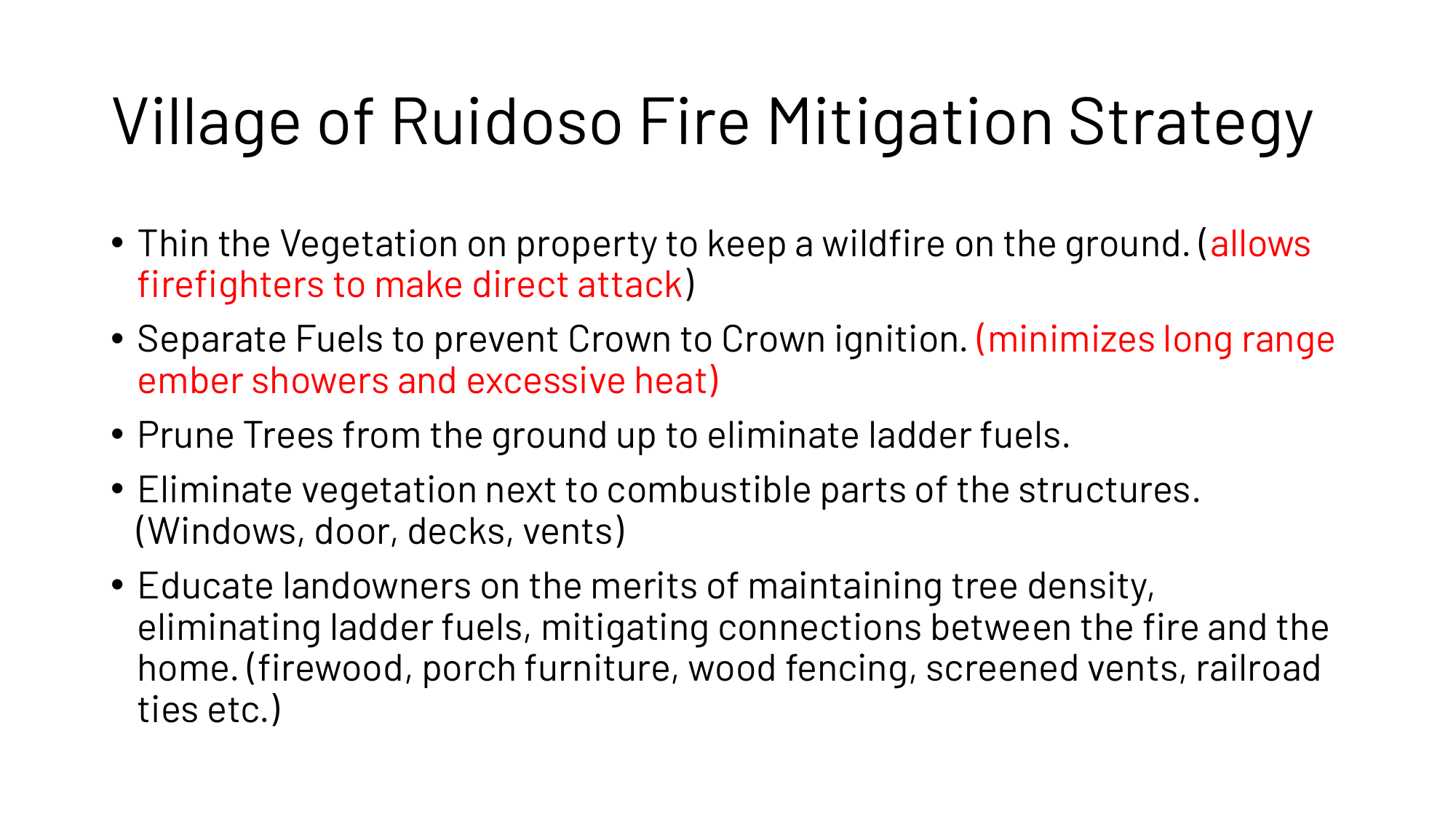

# Village of Ruidoso Fire Mitigation Strategy
Thin the Vegetation on property to keep a wildfire on the ground. (allows firefighters to make direct attack)
Separate Fuels to prevent Crown to Crown ignition. (minimizes long range ember showers and excessive heat)
Prune Trees from the ground up to eliminate ladder fuels.
Eliminate vegetation next to combustible parts of the structures. (Windows, door, decks, vents)
Educate landowners on the merits of maintaining tree density, eliminating ladder fuels, mitigating connections between the fire and the home. (firewood, porch furniture, wood fencing, screened vents, railroad ties etc.)